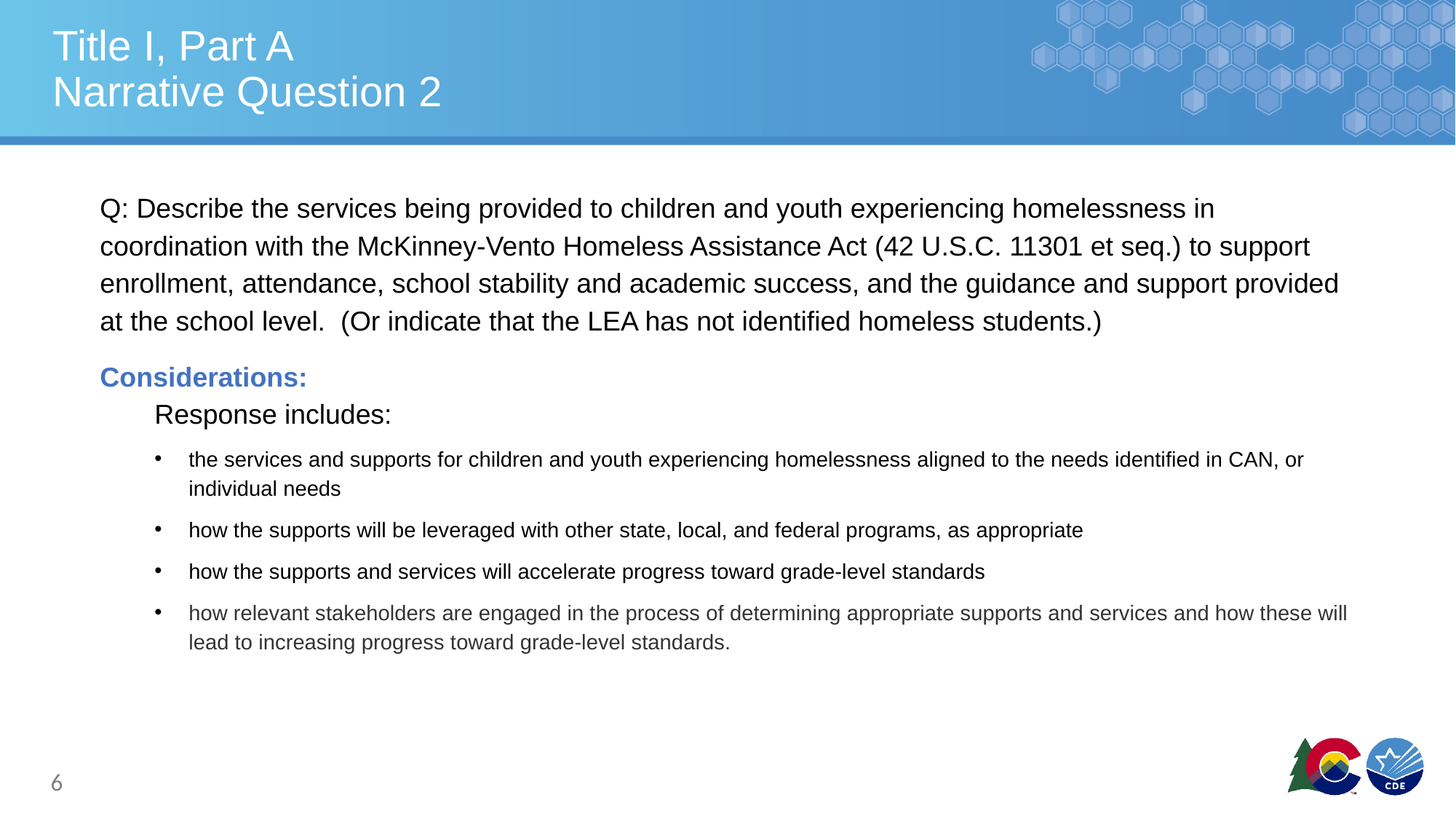

# Title I, Part A
Narrative Question 2
Q: Describe the services being provided to children and youth experiencing homelessness in coordination with the McKinney-Vento Homeless Assistance Act (42 U.S.C. 11301 et seq.) to support enrollment, attendance, school stability and academic success, and the guidance and support provided at the school level.  (Or indicate that the LEA has not identified homeless students.)
Considerations:
Response includes:
the services and supports for children and youth experiencing homelessness aligned to the needs identified in CAN, or individual needs
how the supports will be leveraged with other state, local, and federal programs, as appropriate
how the supports and services will accelerate progress toward grade-level standards
how relevant stakeholders are engaged in the process of determining appropriate supports and services and how these will lead to increasing progress toward grade-level standards.

6